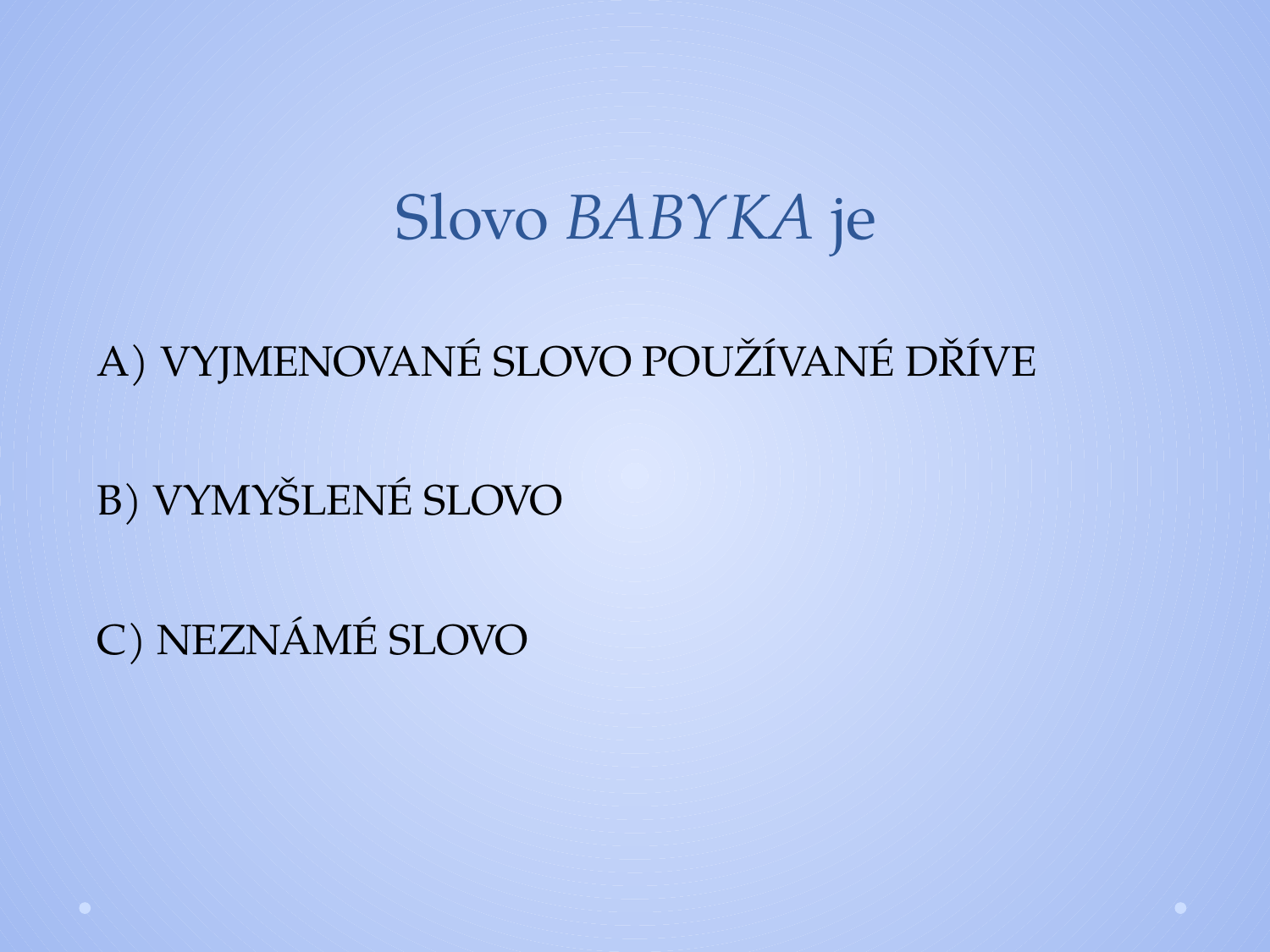

# Slovo BABYKA je
A) VYJMENOVANÉ SLOVO POUŽÍVANÉ DŘÍVE
B) VYMYŠLENÉ SLOVO
C) NEZNÁMÉ SLOVO